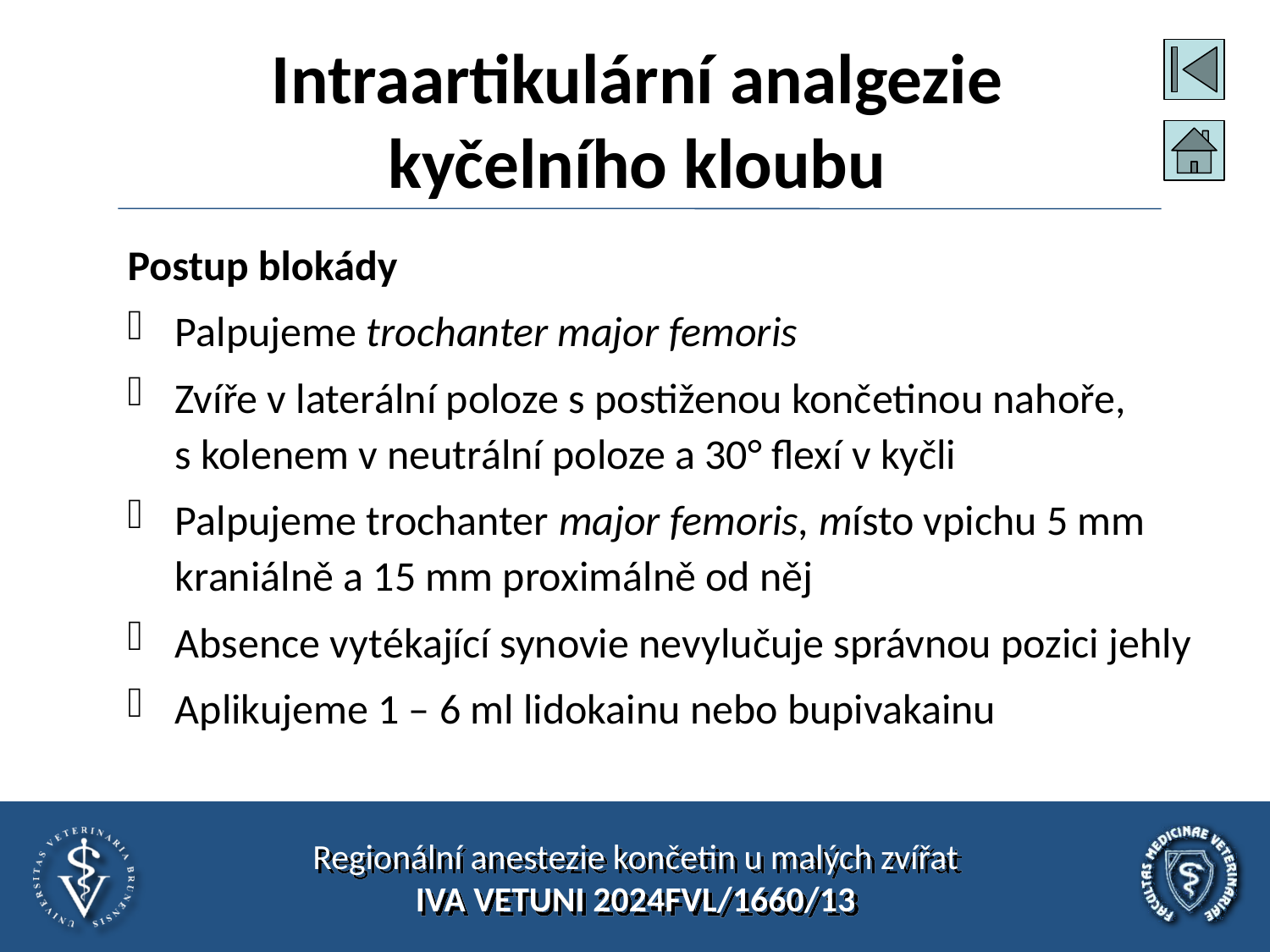

# Intraartikulární analgezie kyčelního kloubu

Postup blokády
Palpujeme trochanter major femoris
Zvíře v laterální poloze s postiženou končetinou nahoře, s kolenem v neutrální poloze a 30° flexí v kyčli
Palpujeme trochanter major femoris, místo vpichu 5 mm kraniálně a 15 mm proximálně od něj
Absence vytékající synovie nevylučuje správnou pozici jehly
Aplikujeme 1 – 6 ml lidokainu nebo bupivakainu